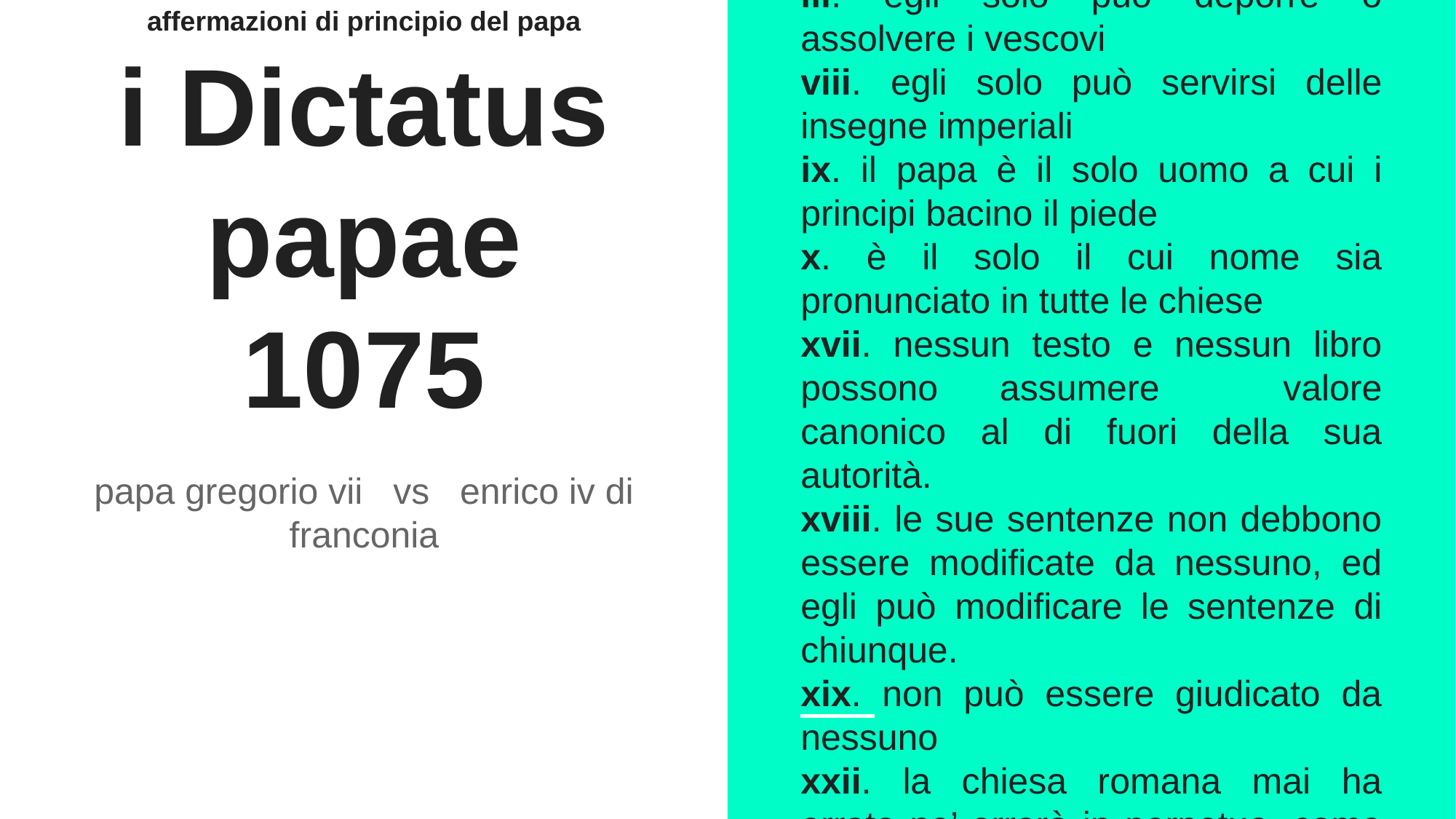

i. la chiesa romana è stata fondata solo dal signore
ii. solo il pontefice romano è detto a giusto titolo, universale
iii. egli solo può deporre o assolvere i vescovi
viii. egli solo può servirsi delle insegne imperiali
ix. il papa è il solo uomo a cui i principi bacino il piede
x. è il solo il cui nome sia pronunciato in tutte le chiese
xvii. nessun testo e nessun libro possono assumere  valore canonico al di fuori della sua autorità.
xviii. le sue sentenze non debbono essere modificate da nessuno, ed egli può modificare le sentenze di chiunque.
xix. non può essere giudicato da nessuno
xxii. la chiesa romana mai ha errato ne’ errerà in perpetuo, come attesta la sacra scrittura
xxvii. il papa può sciogliere i soggetti dal giuramento di fedeltà fatto agli ingiusti.
# affermazioni di principio del papa
i Dictatus papae
1075
papa gregorio vii   vs   enrico iv di franconia